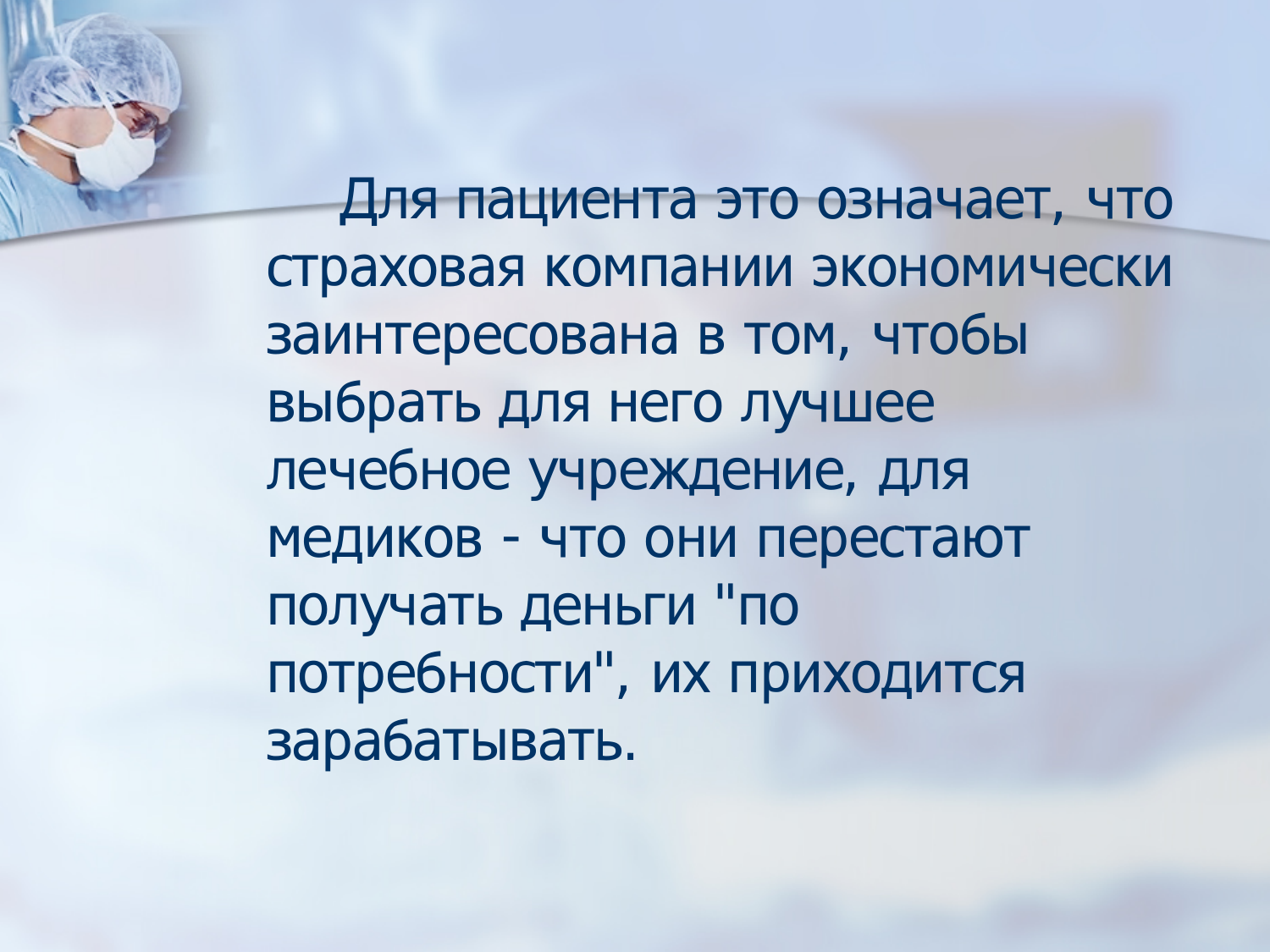

#
         Для пациента это означает, что страховая компании экономически заинтересована в том, чтобы выбрать для него лучшее лечебное учреждение, для медиков - что они перестают получать деньги "по потребности", их приходится зарабатывать.